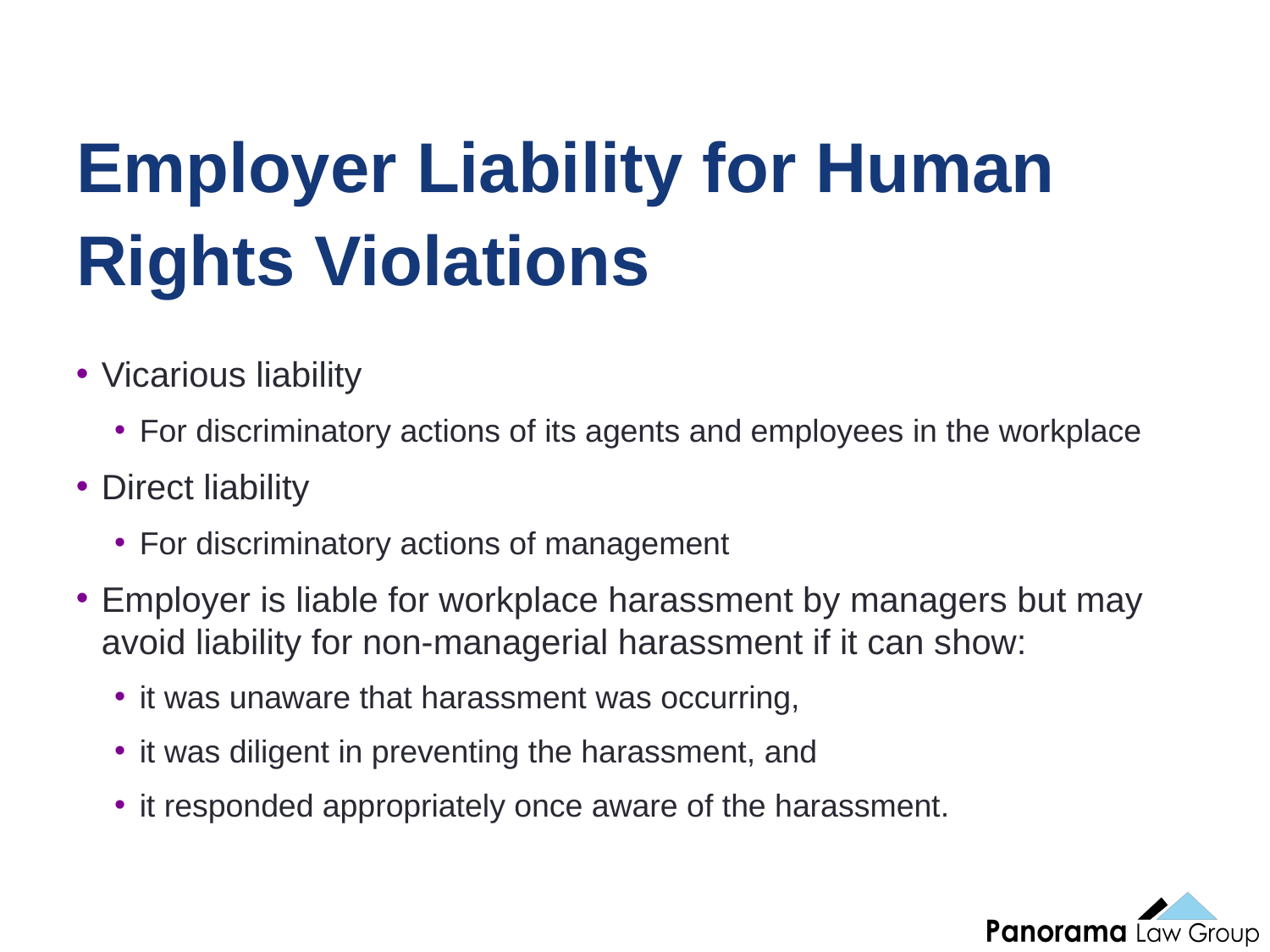

61
# Employer Liability for Human Rights Violations
Vicarious liability
For discriminatory actions of its agents and employees in the workplace
Direct liability
For discriminatory actions of management
Employer is liable for workplace harassment by managers but may avoid liability for non-managerial harassment if it can show:
it was unaware that harassment was occurring,
it was diligent in preventing the harassment, and
it responded appropriately once aware of the harassment.